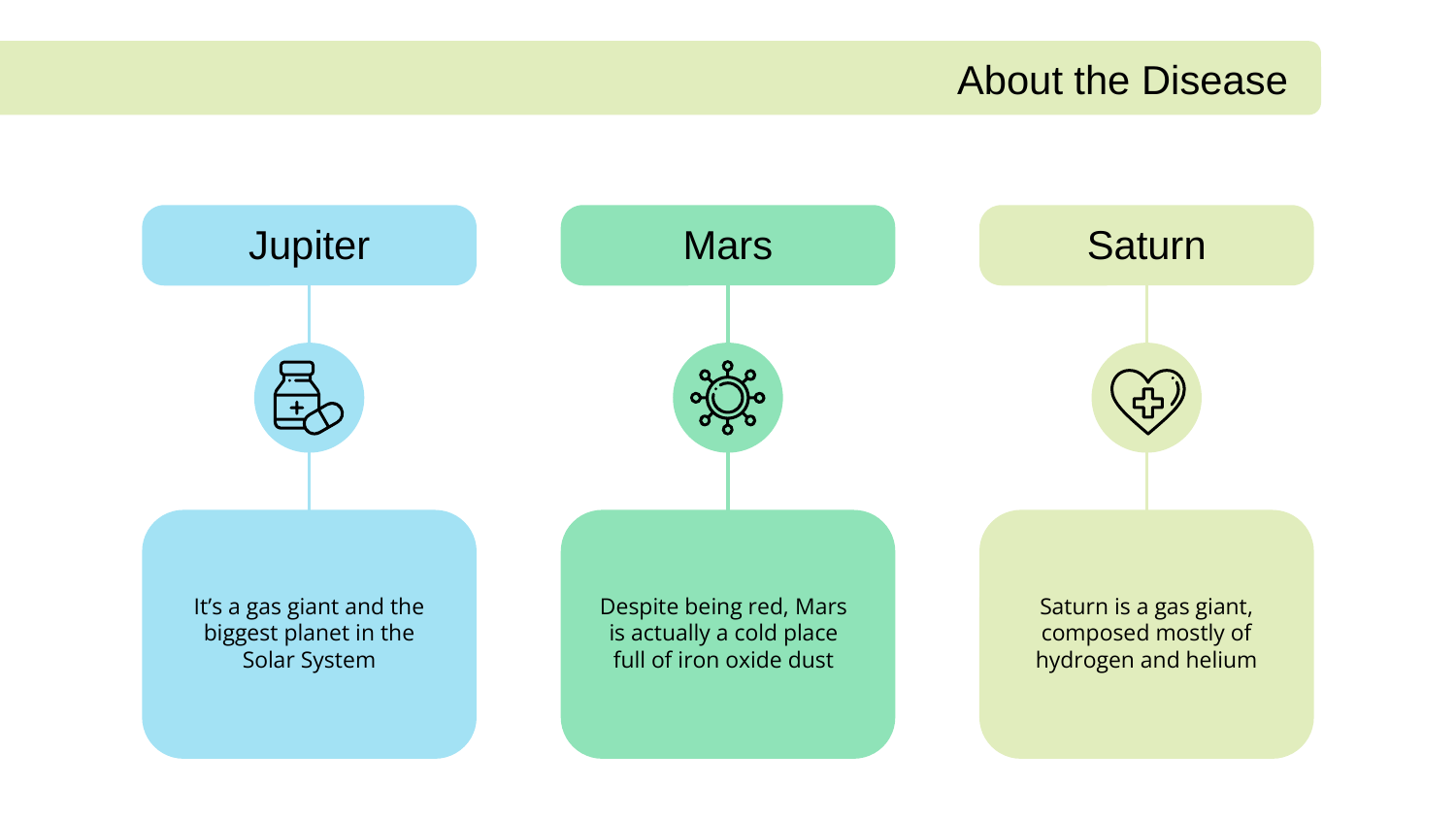

About the Disease

# Jupiter

Mars

Saturn

It’s a gas giant and the
biggest planet in the Solar System
Despite being red, Mars is actually a cold place full of iron oxide dust
Saturn is a gas giant, composed mostly of hydrogen and helium